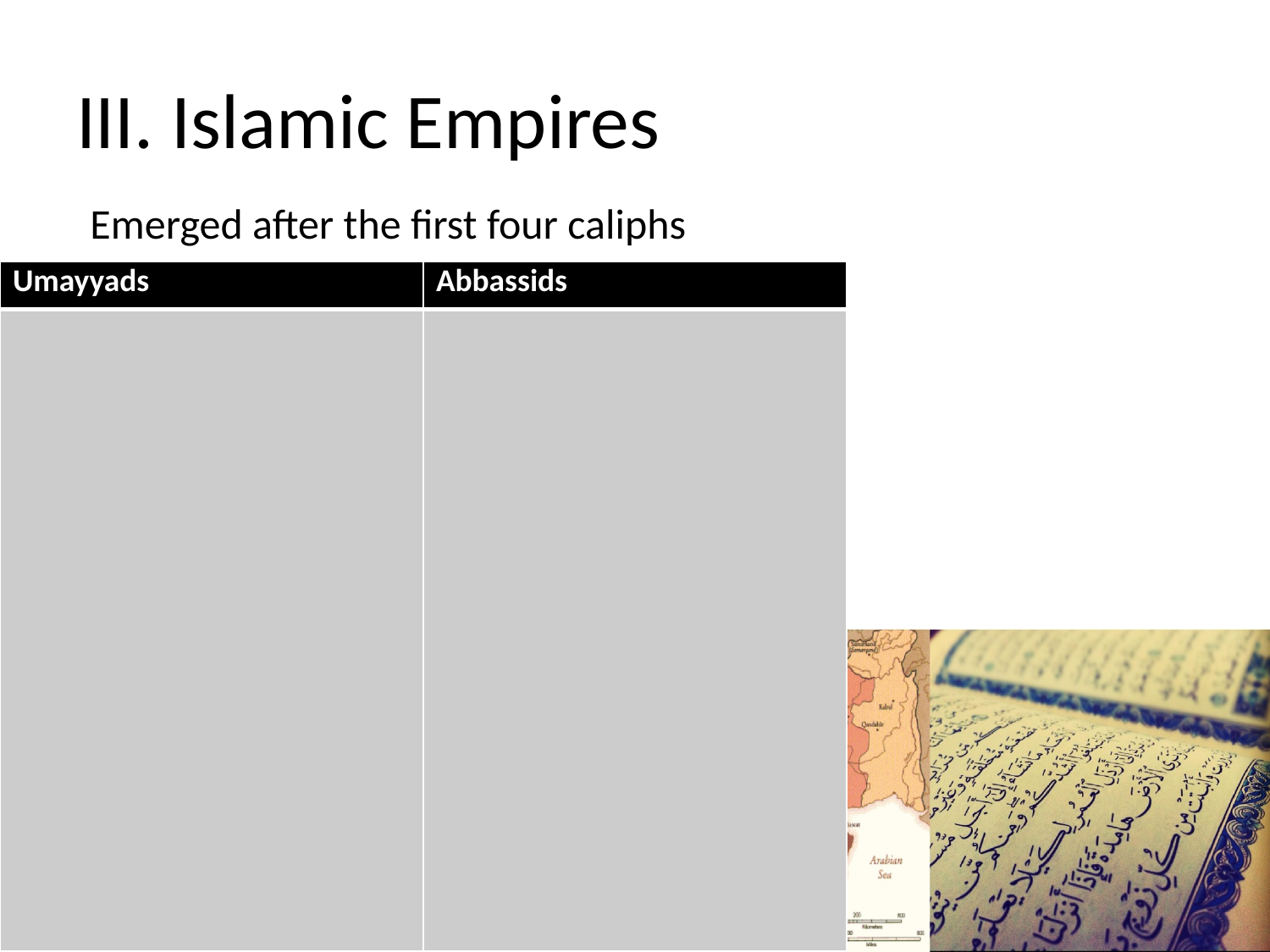

# III. Islamic Empires
Baghdad
On the Tigris River
Influenced by Persia
Very culturally rich city with education, entertainment, and fair rulers
Minarets: slender towers of Mosques
Muezzin: mosque official who called the people to prayer

Emerged after the first four caliphs
| Umayyads | Abbassids |
| --- | --- |
|  |  |